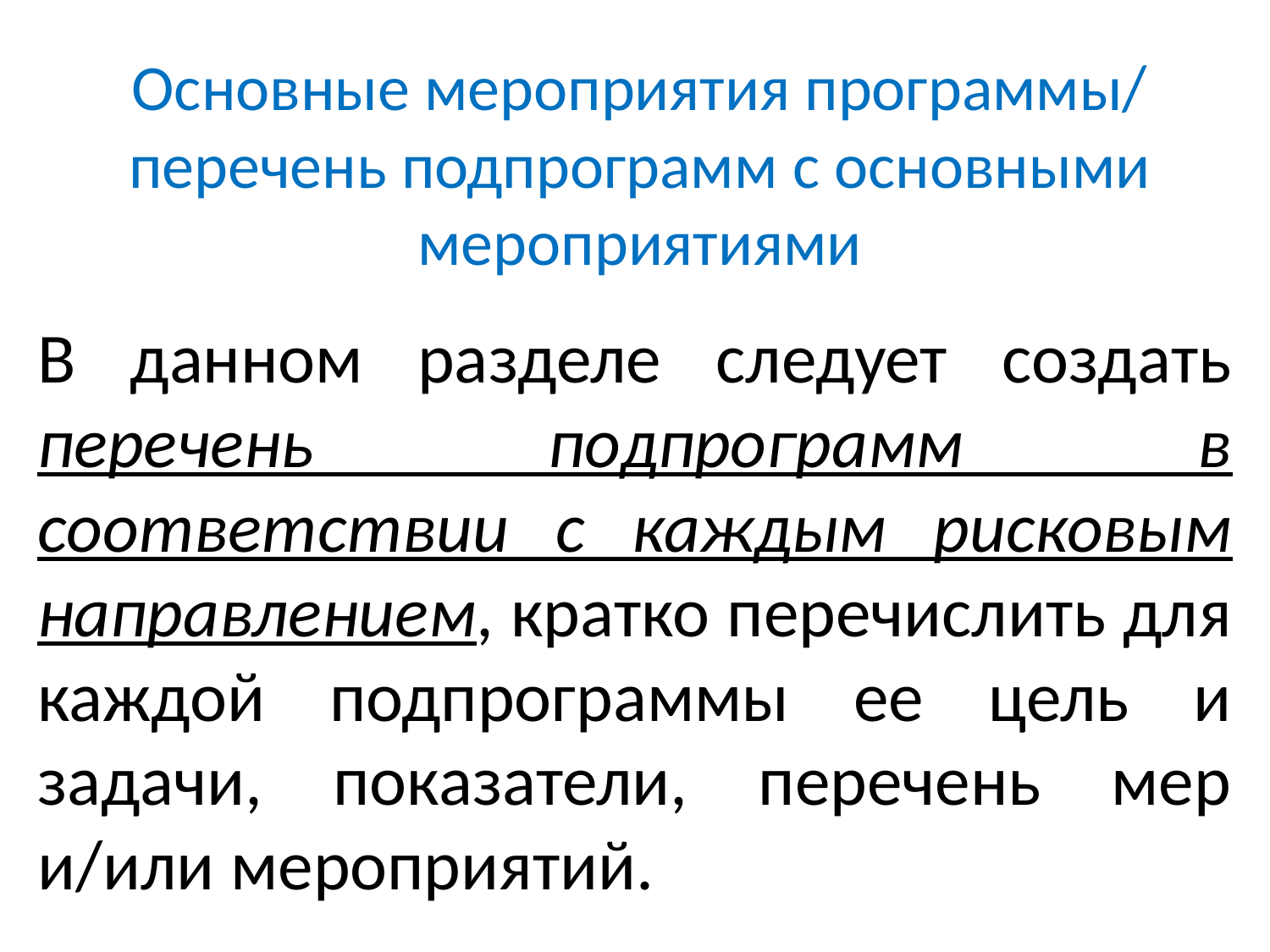

# Основные мероприятия программы/ перечень подпрограмм c основными мероприятиями
В данном разделе следует создать перечень подпрограмм в соответствии с каждым рисковым направлением, кратко перечислить для каждой подпрограммы ее цель и задачи, показатели, перечень мер и/или мероприятий.